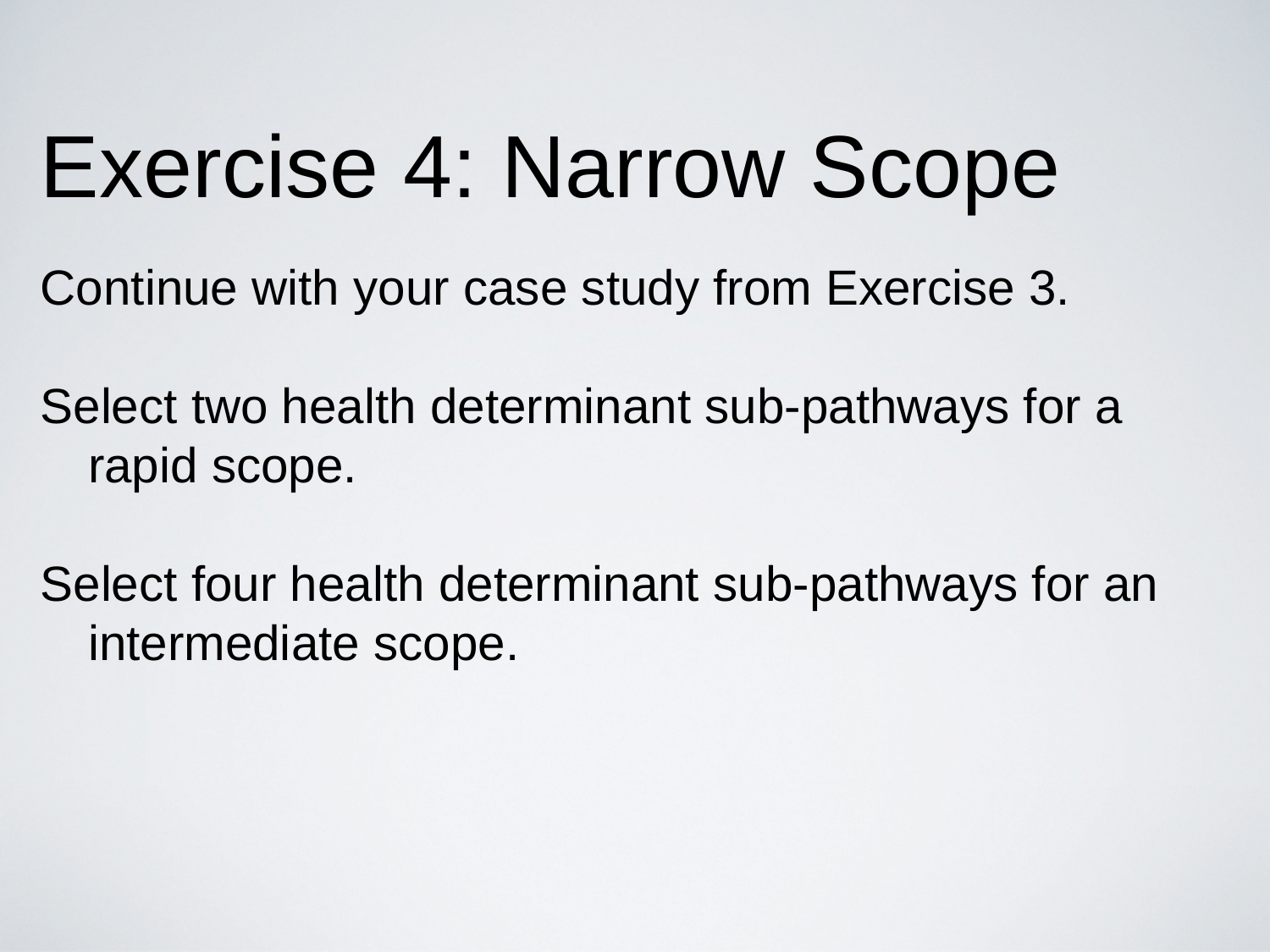

# Exercise 4: Narrow Scope
Continue with your case study from Exercise 3.
Select two health determinant sub-pathways for a rapid scope.
Select four health determinant sub-pathways for an intermediate scope.